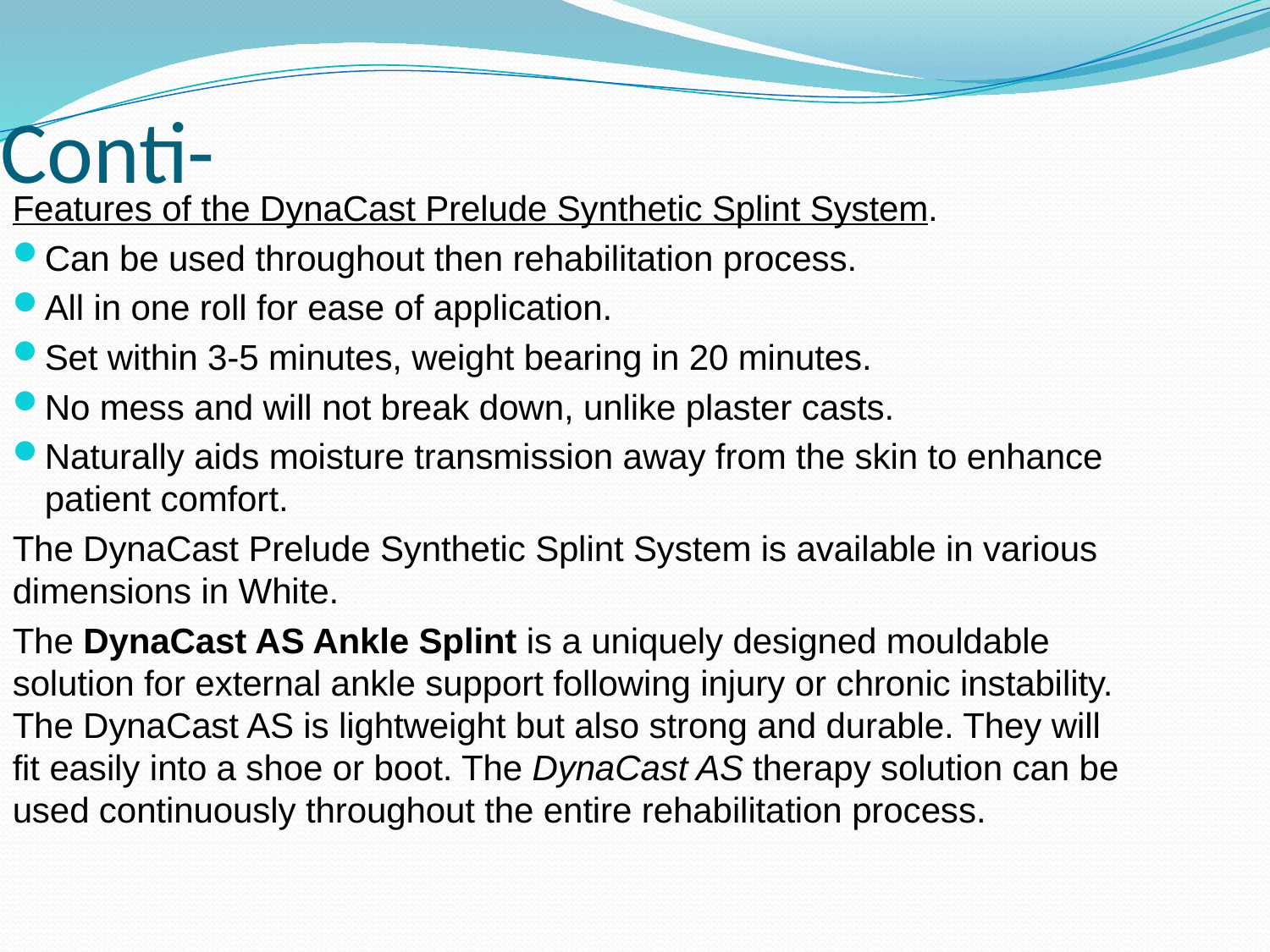

Conti-
Features of the DynaCast Prelude Synthetic Splint System.
Can be used throughout then rehabilitation process.
All in one roll for ease of application.
Set within 3-5 minutes, weight bearing in 20 minutes.
No mess and will not break down, unlike plaster casts.
Naturally aids moisture transmission away from the skin to enhance patient comfort.
The DynaCast Prelude Synthetic Splint System is available in various dimensions in White.
The DynaCast AS Ankle Splint is a uniquely designed mouldable solution for external ankle support following injury or chronic instability. The DynaCast AS is lightweight but also strong and durable. They will fit easily into a shoe or boot. The DynaCast AS therapy solution can be used continuously throughout the entire rehabilitation process.